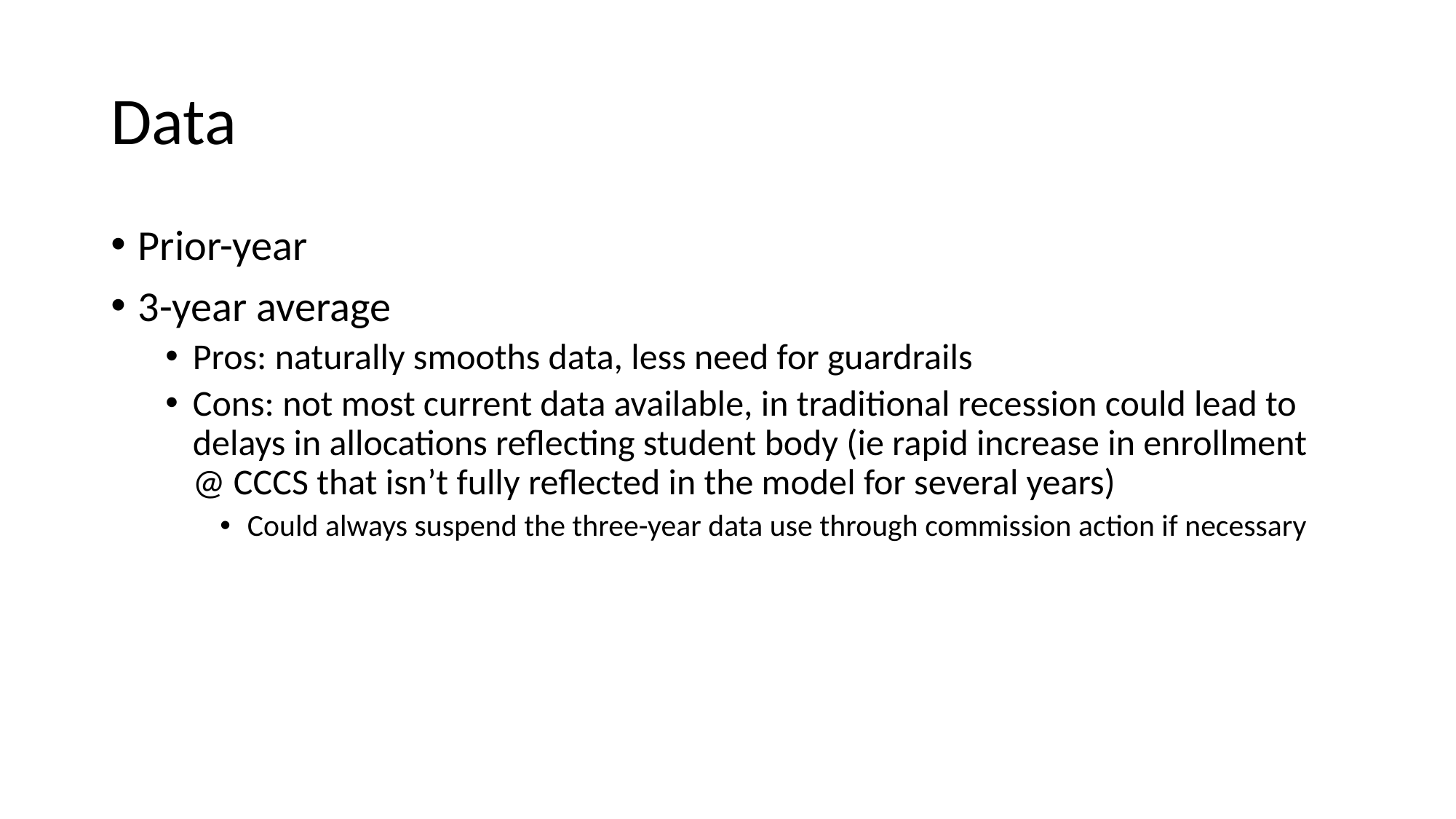

# Data
Prior-year
3-year average
Pros: naturally smooths data, less need for guardrails
Cons: not most current data available, in traditional recession could lead to delays in allocations reflecting student body (ie rapid increase in enrollment @ CCCS that isn’t fully reflected in the model for several years)
Could always suspend the three-year data use through commission action if necessary